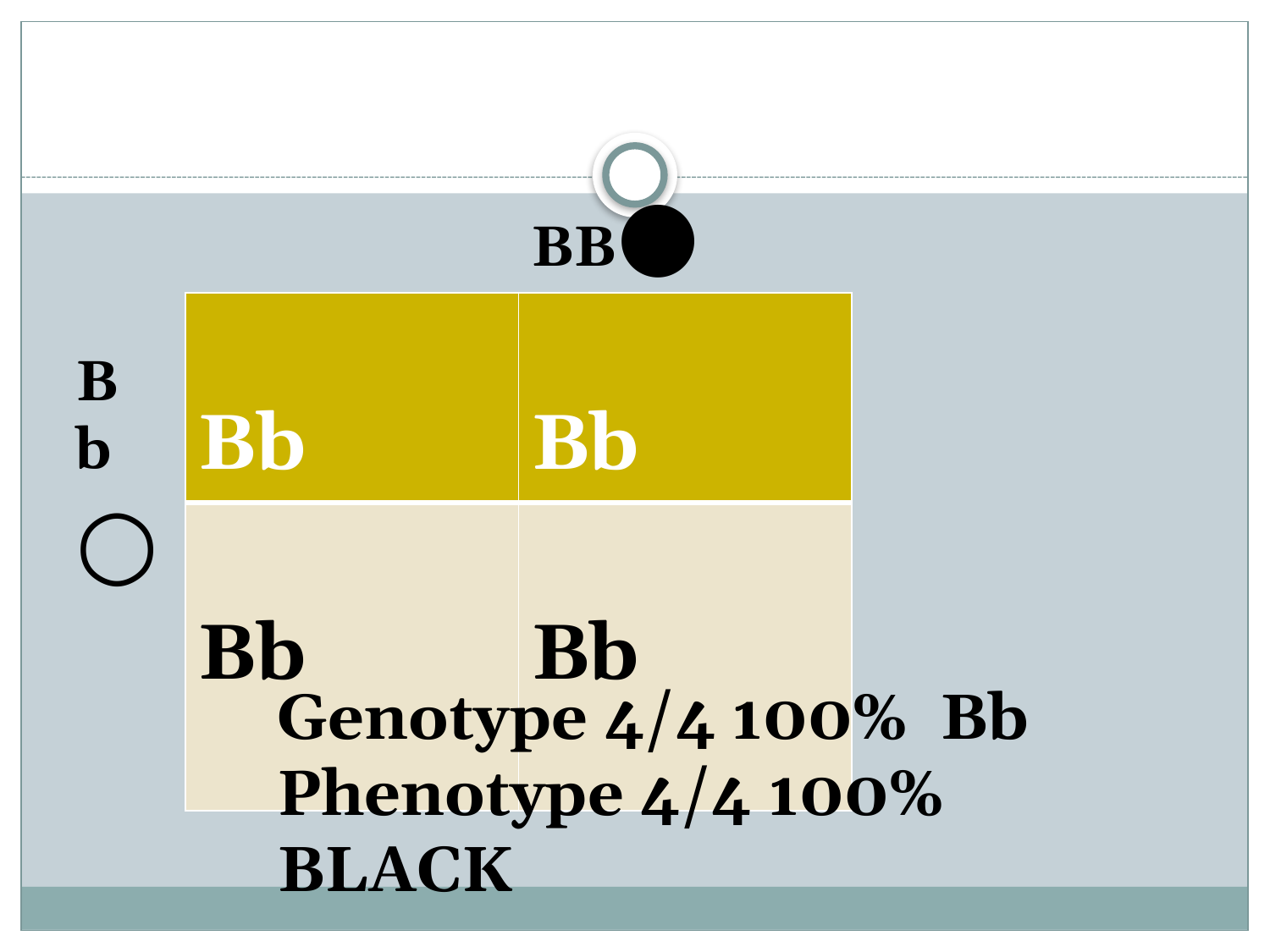

BB●
| Bb | Bb |
| --- | --- |
| Bb | Bb |
Bb
○
Genotype 4/4 100%  Bb
Phenotype 4/4 100% BLACK